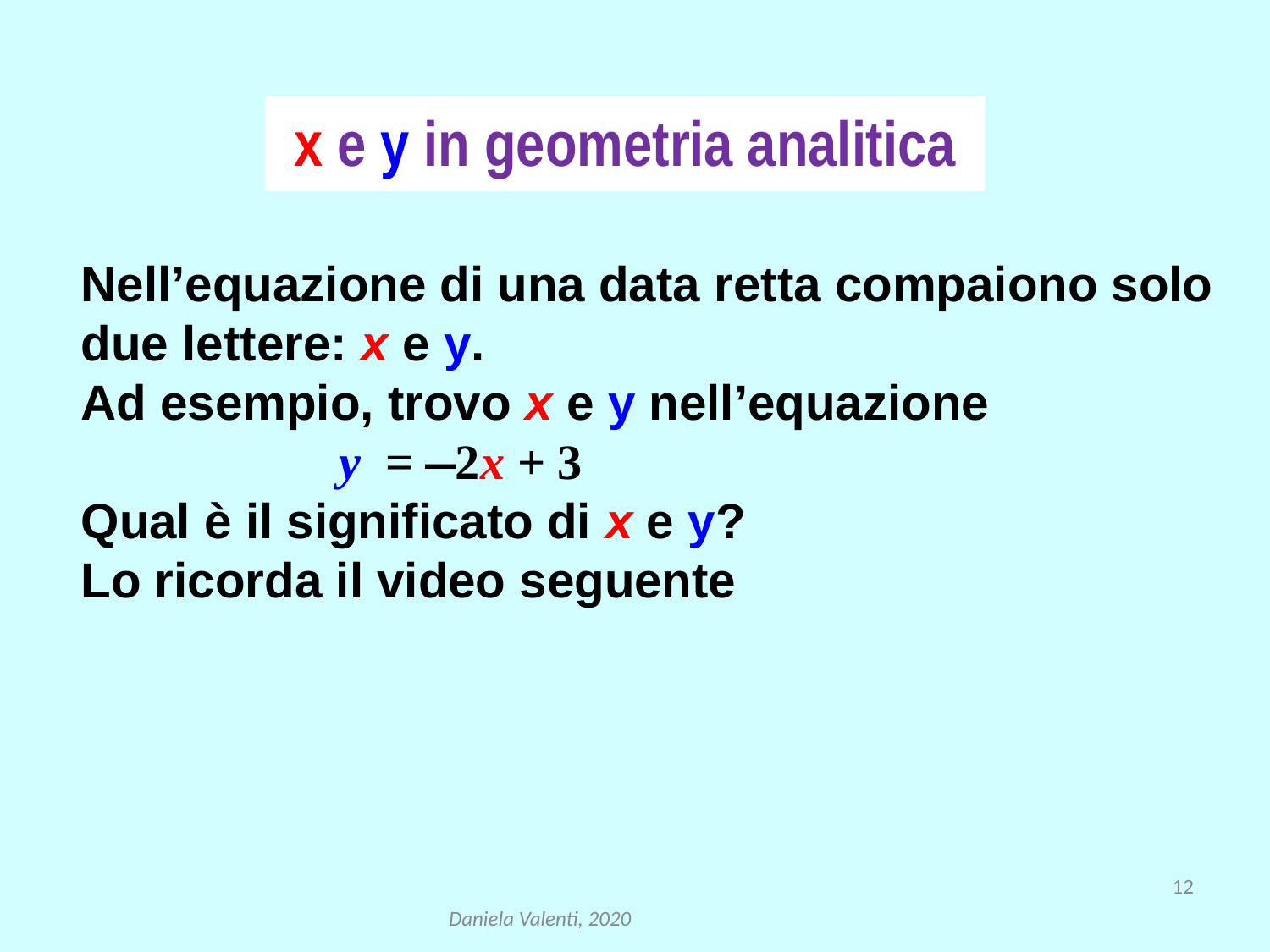

# x e y in geometria analitica
Nell’equazione di una data retta compaiono solo due lettere: x e y.
Ad esempio, trovo x e y nell’equazione
                     y  = ⎼2x + 3
Qual è il significato di x e y?
Lo ricorda il video seguente
12
Daniela Valenti, 2020